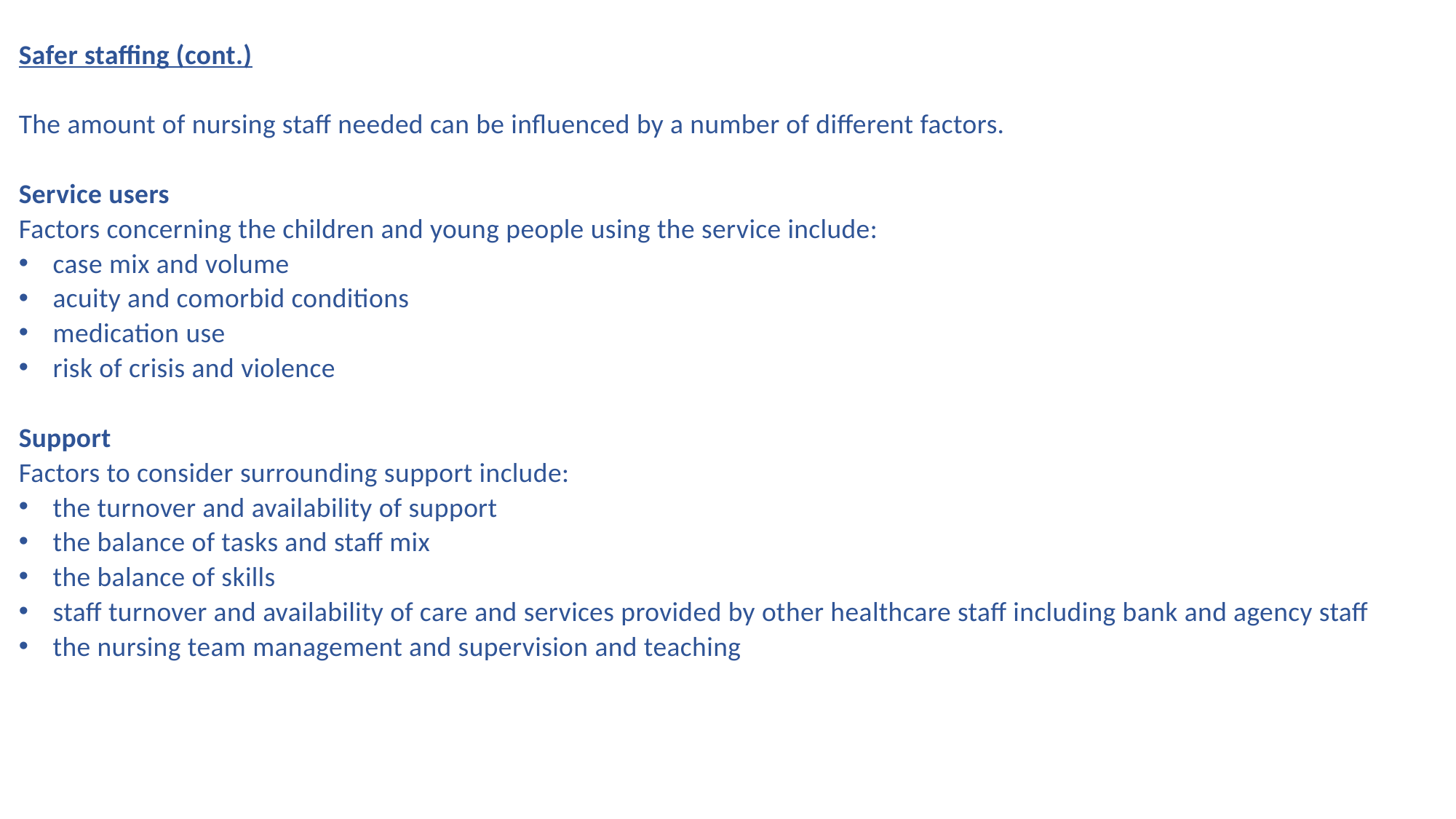

Safer staffing (cont.)

The amount of nursing staff needed can be influenced by a number of different factors.

Service users
Factors concerning the children and young people using the service include:
case mix and volume
acuity and comorbid conditions
medication use
risk of crisis and violence

Support
Factors to consider surrounding support include:
the turnover and availability of support
the balance of tasks and staff mix
the balance of skills
staff turnover and availability of care and services provided by other healthcare staff including bank and agency staff
the nursing team management and supervision and teaching